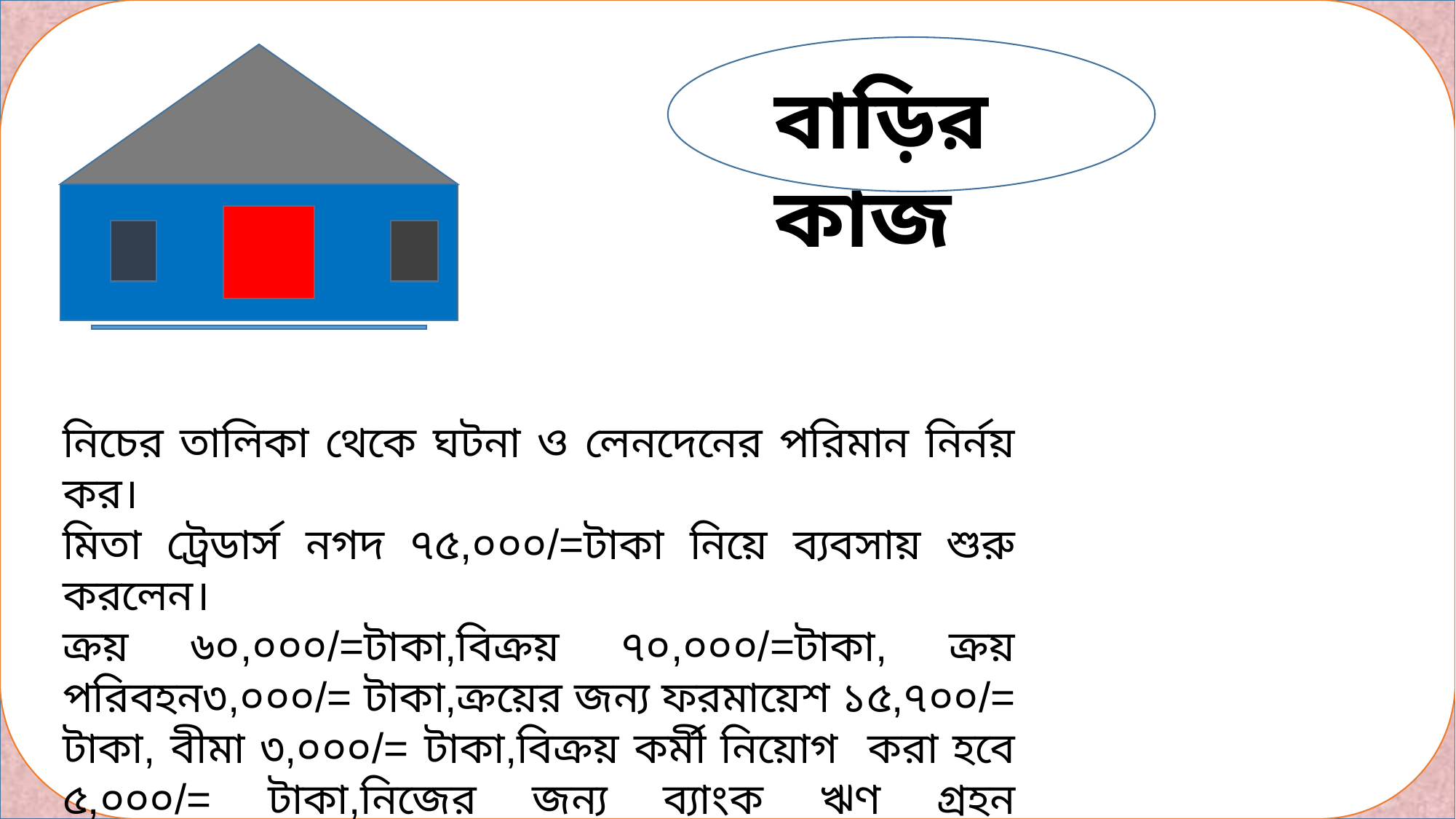

বাড়ির কাজ

নিচের তালিকা থেকে ঘটনা ও লেনদেনের পরিমান নির্নয় কর।
মিতা ট্রেডার্স নগদ ৭৫,০০০/=টাকা নিয়ে ব্যবসায় শুরু করলেন।
ক্রয় ৬০,০০০/=টাকা,বিক্রয় ৭০,০০০/=টাকা, ক্রয় পরিবহন৩,০০০/= টাকা,ক্রয়ের জন্য ফরমায়েশ ১৫,৭০০/= টাকা, বীমা ৩,০০০/= টাকা,বিক্রয় কর্মী নিয়োগ  করা হবে ৫,০০০/= টাকা,নিজের জন্য ব্যাংক ঋণ গ্রহন ৫০,০০০/=টাকা।